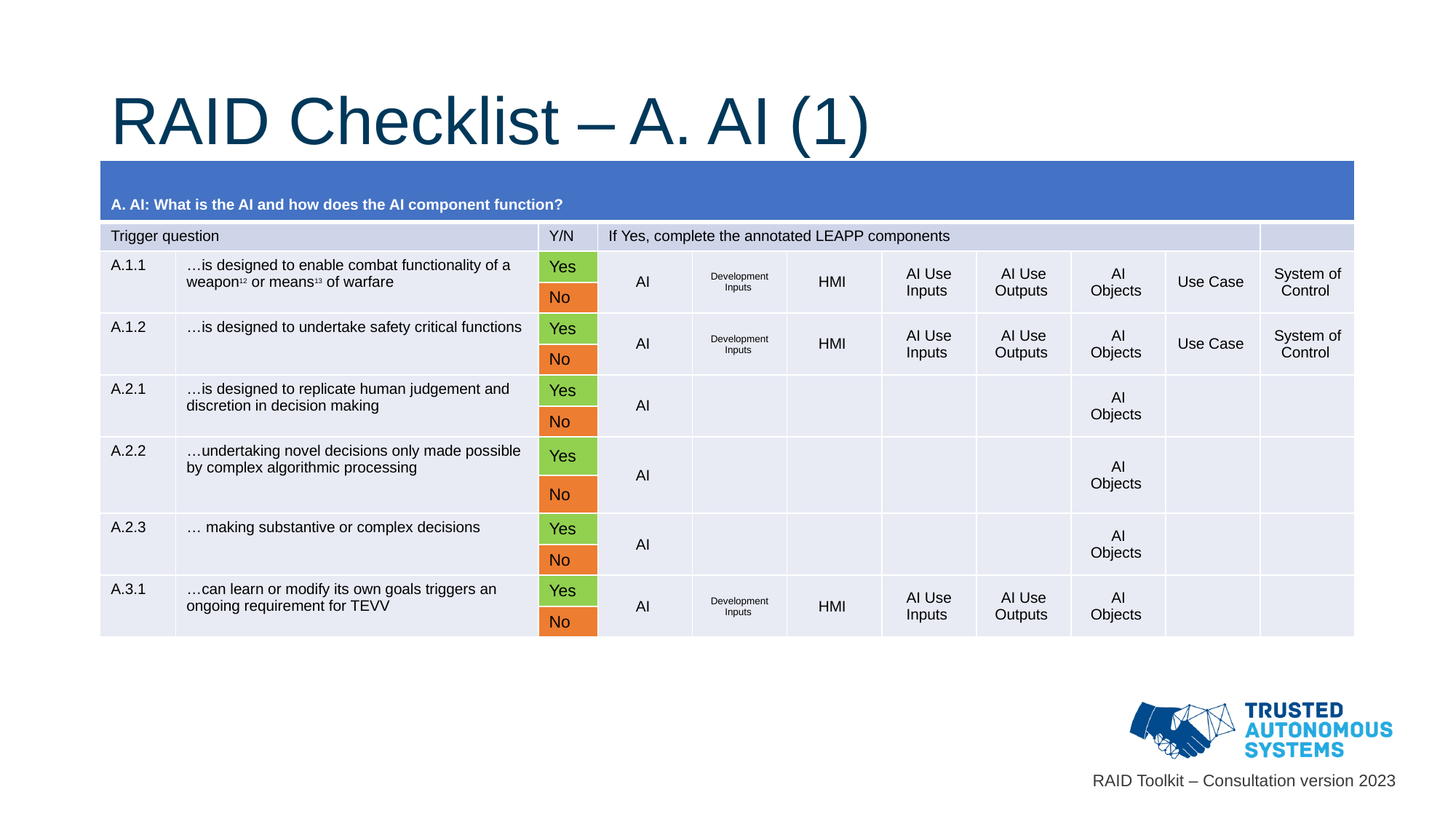

# RAID Checklist – A. AI (1)
| A. AI: What is the AI and how does the AI component function? |  |  |  |  |  |  |  |  |  |  |
| --- | --- | --- | --- | --- | --- | --- | --- | --- | --- | --- |
| Trigger question |  | Y/N | If Yes, complete the annotated LEAPP components |  |  |  |  |  |  |  |
| A.1.1 | …is designed to enable combat functionality of a weapon12 or means13 of warfare | Yes | AI | Development Inputs | HMI | AI Use Inputs | AI Use Outputs | AI Objects | Use Case | System of Control |
|  |  | No |  |  |  |  |  |  |  |  |
| A.1.2 | …is designed to undertake safety critical functions | Yes | AI | Development Inputs | HMI | AI Use Inputs | AI Use Outputs | AI Objects | Use Case | System of Control |
|  |  | No |  |  |  |  |  |  |  |  |
| A.2.1 | …is designed to replicate human judgement and discretion in decision making | Yes | AI |  |  |  |  | AI Objects |  |  |
|  |  | No |  |  |  |  |  |  |  |  |
| A.2.2 | …undertaking novel decisions only made possible by complex algorithmic processing | Yes | AI |  |  |  |  | AI Objects |  |  |
|  |  | No |  |  |  |  |  |  |  |  |
| A.2.3 | … making substantive or complex decisions | Yes | AI |  |  |  |  | AI Objects |  |  |
|  |  | No |  |  |  |  |  |  |  |  |
| A.3.1 | …can learn or modify its own goals triggers an ongoing requirement for TEVV | Yes | AI | Development Inputs | HMI | AI Use Inputs | AI Use Outputs | AI Objects |  |  |
|  |  | No |  |  |  |  |  |  |  |  |